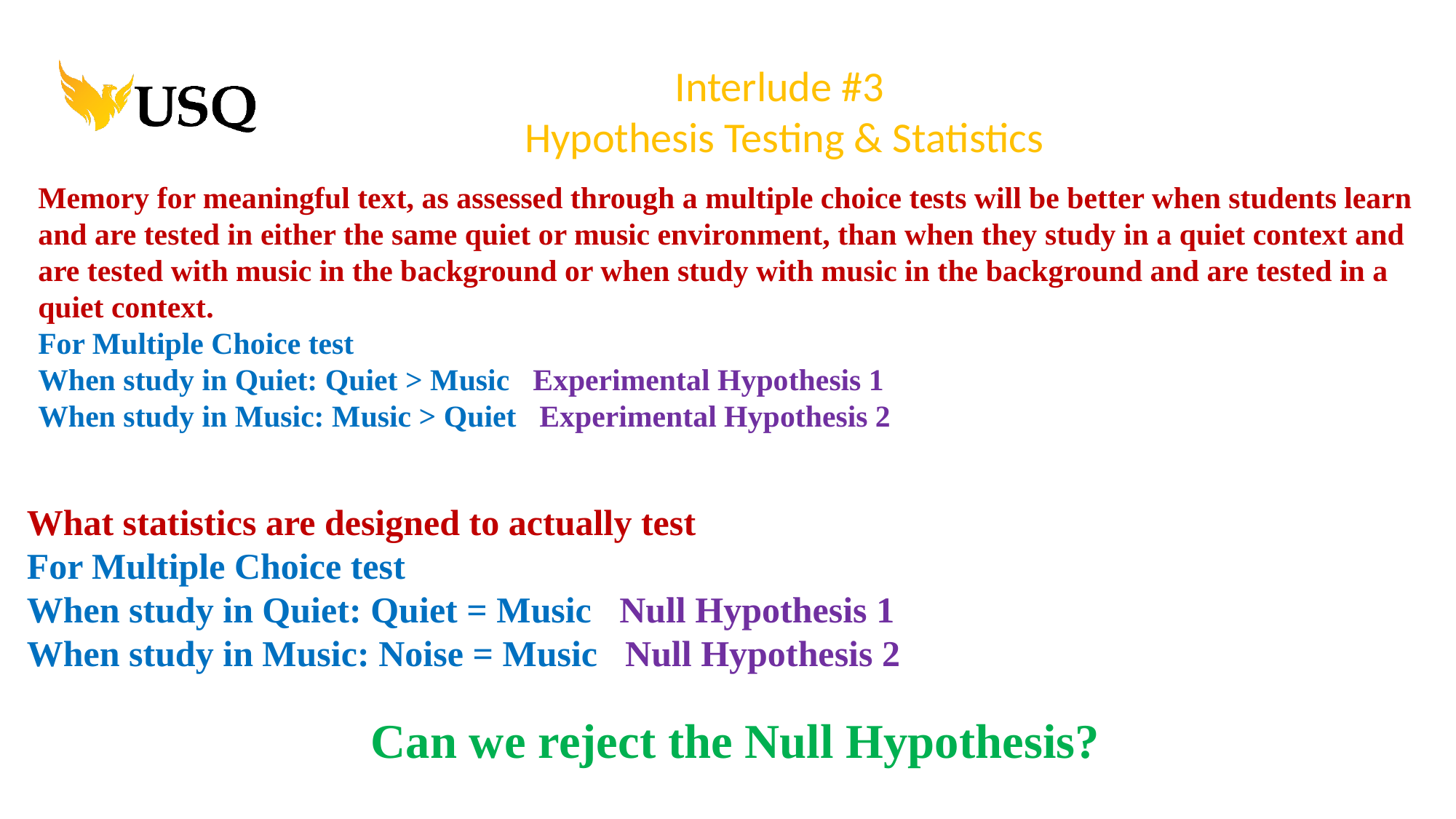

Interlude #3
Hypothesis Testing & Statistics
Memory for meaningful text, as assessed through a multiple choice tests will be better when students learn and are tested in either the same quiet or music environment, than when they study in a quiet context and are tested with music in the background or when study with music in the background and are tested in a quiet context.
For Multiple Choice test
When study in Quiet: Quiet > Music   Experimental Hypothesis 1
When study in Music: Music > Quiet   Experimental Hypothesis 2
What statistics are designed to actually test
For Multiple Choice test
When study in Quiet: Quiet = Music   Null Hypothesis 1
When study in Music: Noise = Music   Null Hypothesis 2

Can we reject the Null Hypothesis?